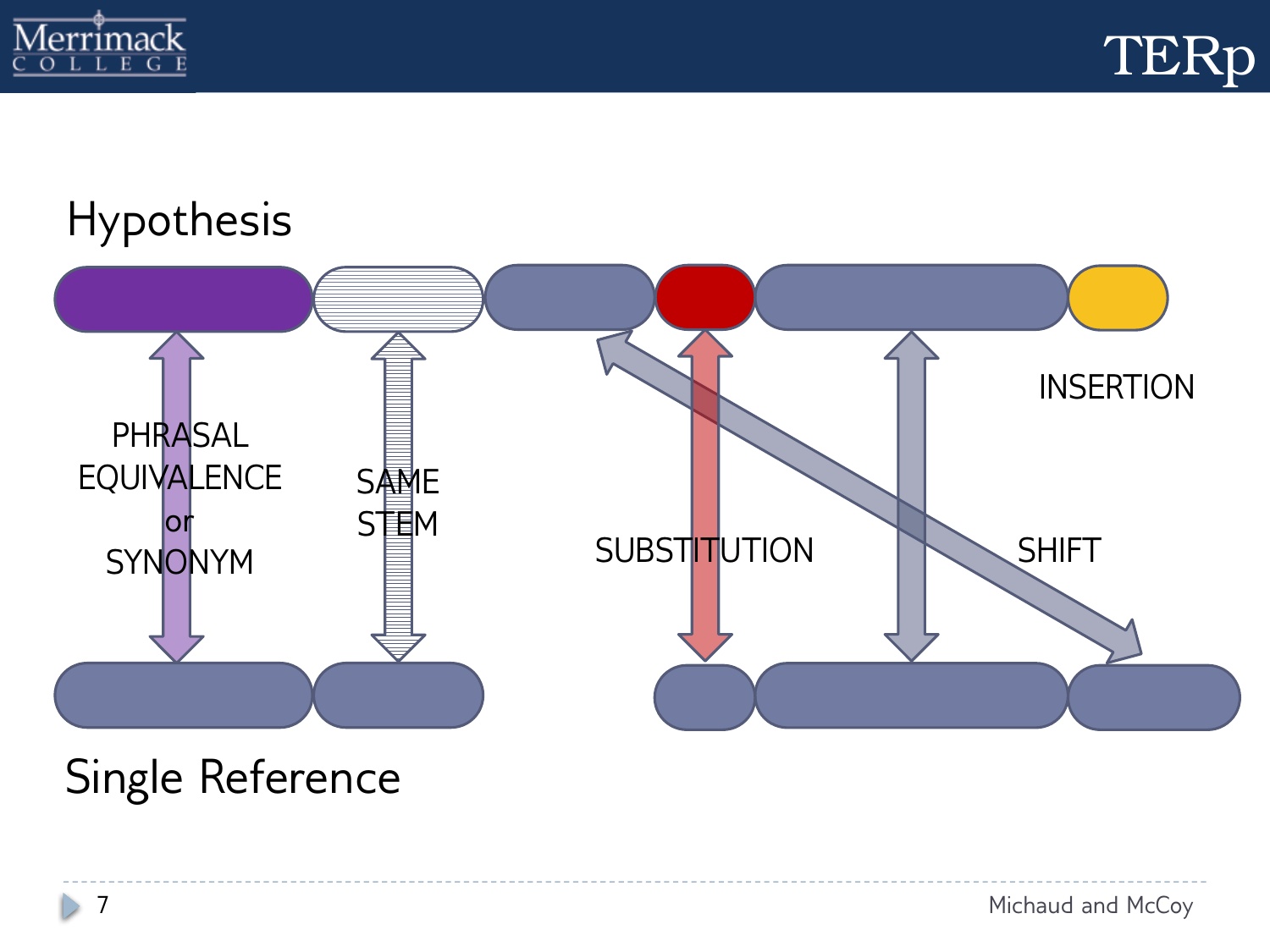

# TERp
Hypothesis

INSERTION
PHRASAL
EQUIVALENCE
or
SYNONYM
SAME
STEM
SUBSTITUTION
SHIFT

Single Reference
7
Michaud and McCoy